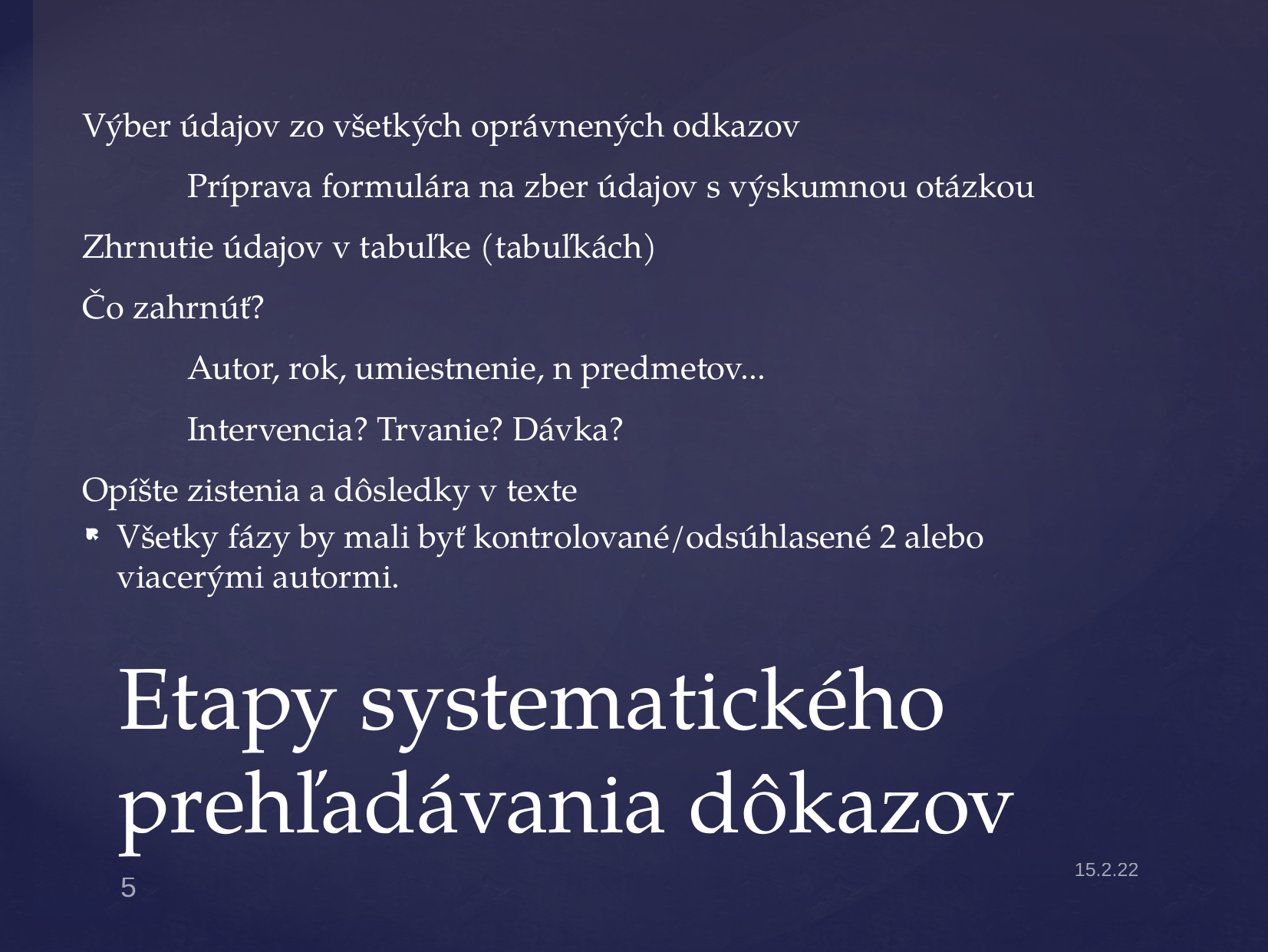

Výber údajov zo všetkých oprávnených odkazov
	Príprava formulára na zber údajov s výskumnou otázkou
Zhrnutie údajov v tabuľke (tabuľkách)
Čo zahrnúť?
	Autor, rok, umiestnenie, n predmetov...
	Intervencia? Trvanie? Dávka?
Opíšte zistenia a dôsledky v texte
Všetky fázy by mali byť kontrolované/odsúhlasené 2 alebo viacerými autormi.
# Etapy systematického prehľadávania dôkazov
5
15.2.22